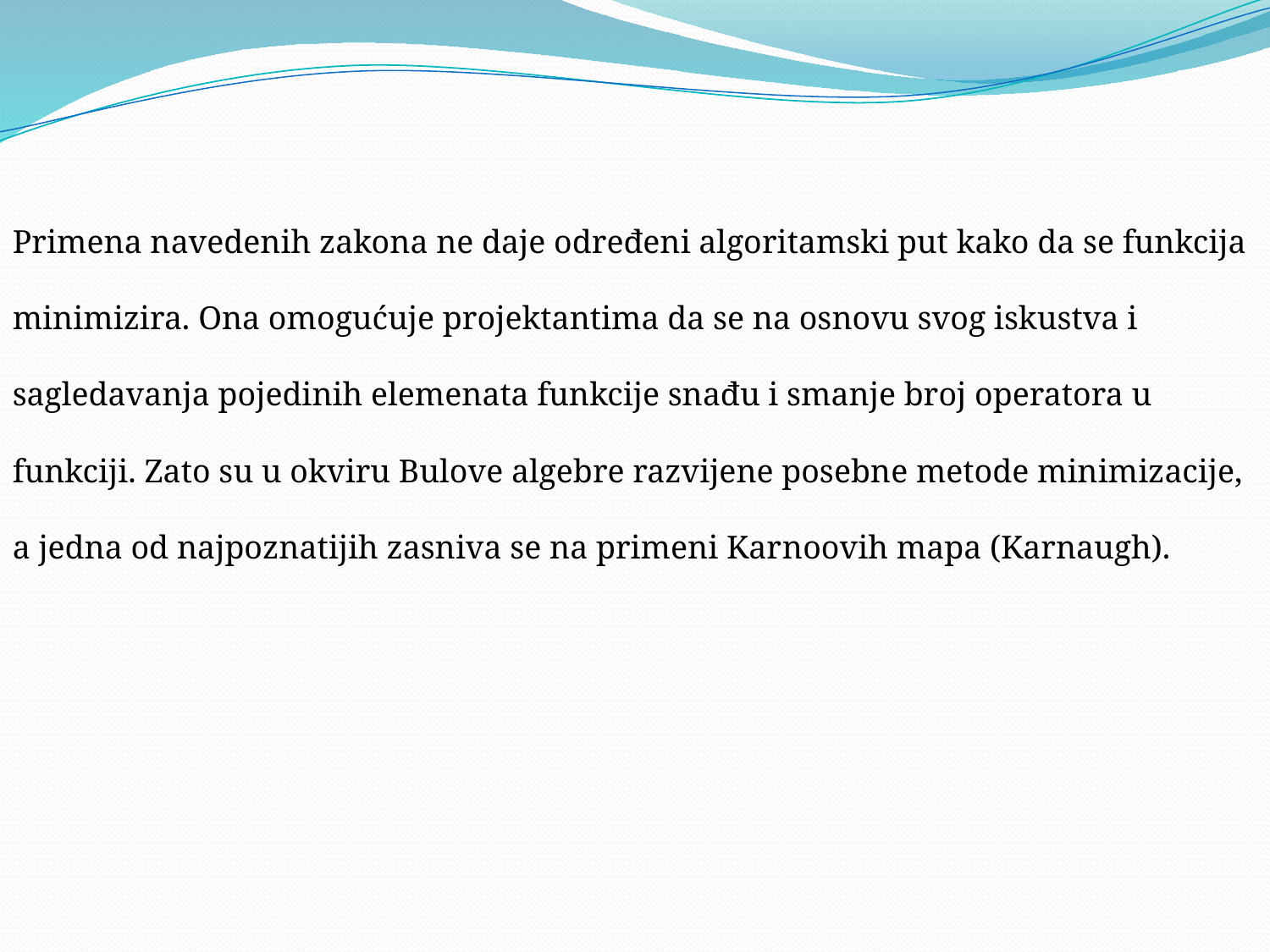

Primena navedenih zakona ne daje određeni algoritamski put kako da se funkcija minimizira. Ona omogućuje projektantima da se na osnovu svog iskustva i sagledavanja pojedinih elemenata funkcije snađu i smanje broj operatora u funkciji. Zato su u okviru Bulove algebre razvijene posebne metode minimizacije, a jedna od najpoznatijih zasniva se na primeni Kar­noovih mapa (Karnaugh).